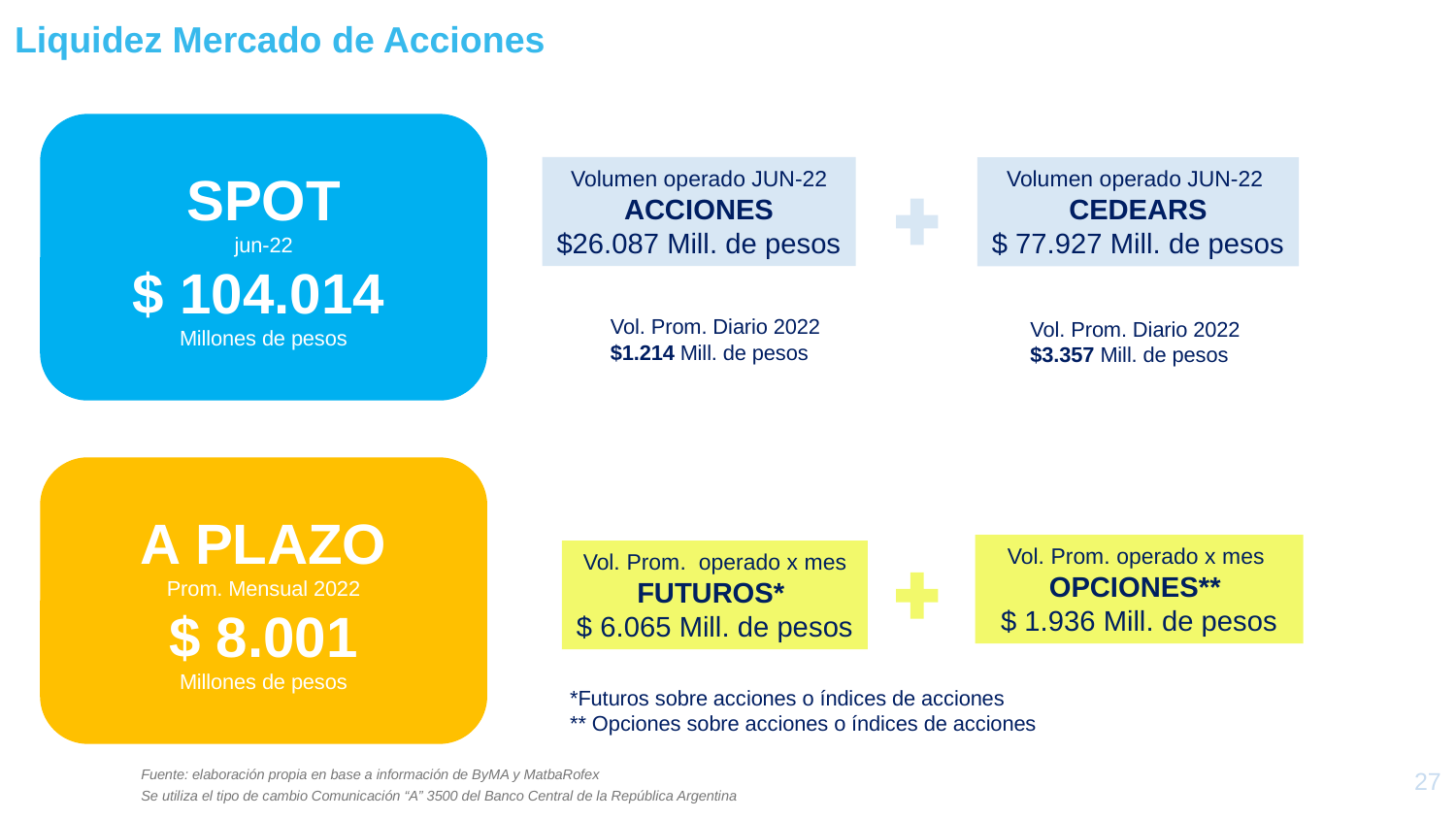

# Liquidez Mercado de Acciones
SPOT
jun-22
$ 104.014
Millones de pesos
Volumen operado JUN-22
Acciones
$26.087 Mill. de pesos
Volumen operado JUN-22
CEDEARs
$ 77.927 Mill. de pesos

Vol. Prom. Diario 2022
$1.214 Mill. de pesos
Vol. Prom. Diario 2022
$3.357 Mill. de pesos
A PLAZO
Prom. Mensual 2022
$ 8.001
Millones de pesos
Vol. Prom. operado x mes
OPCIONES**
$ 1.936 Mill. de pesos
Vol. Prom.  operado x mes
Futuros*
$ 6.065 Mill. de pesos

*Futuros sobre acciones o índices de acciones
** Opciones sobre acciones o índices de acciones
Fuente: elaboración propia en base a información de ByMA y MatbaRofex
Se utiliza el tipo de cambio Comunicación “A” 3500 del Banco Central de la República Argentina

27